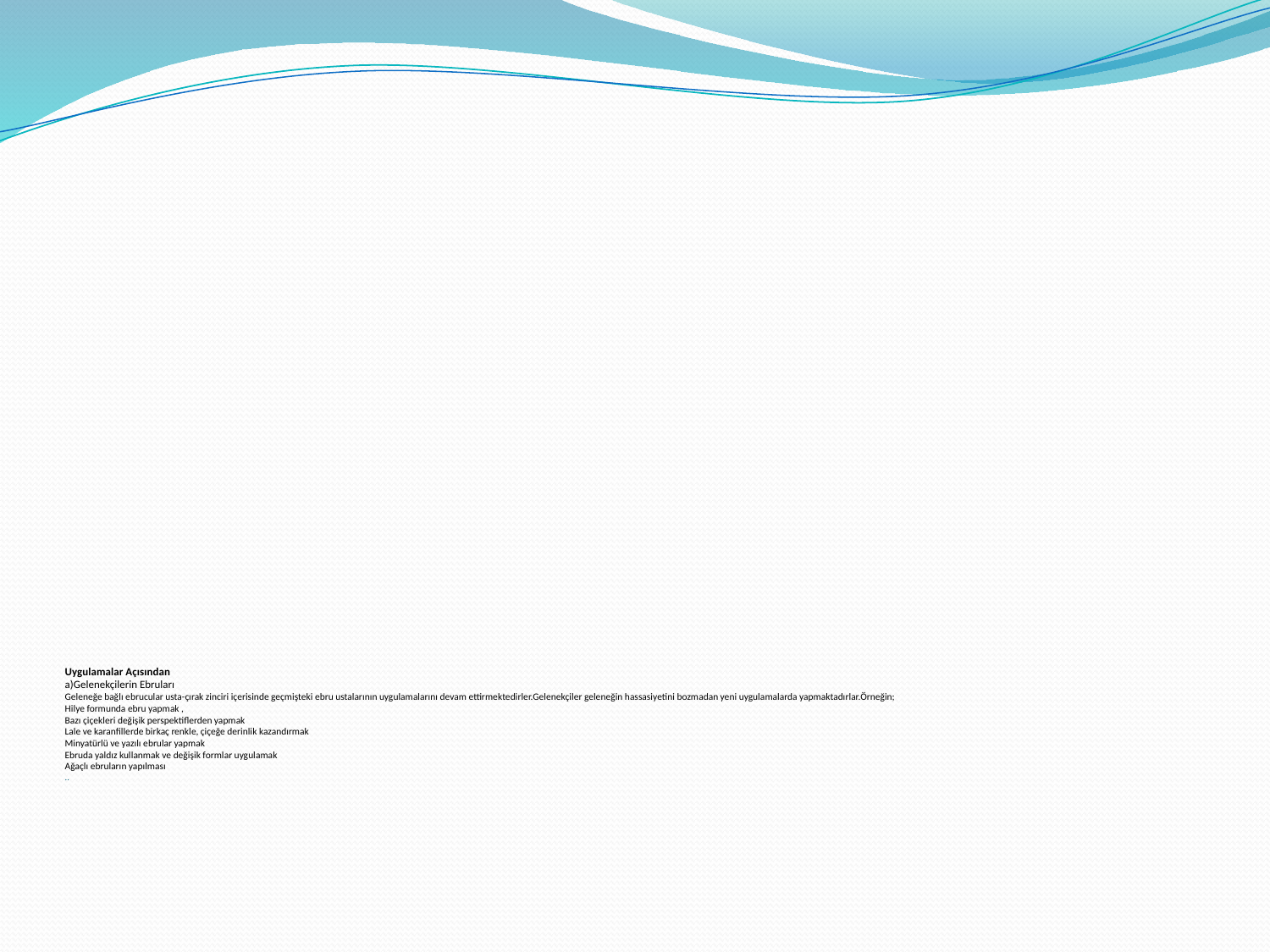

# Uygulamalar Açısından a)Gelenekçilerin Ebruları Geleneğe bağlı ebrucular usta-çırak zinciri içerisinde geçmişteki ebru ustalarının uygulamalarını devam ettirmektedirler.Gelenekçiler geleneğin hassasiyetini bozmadan yeni uygulamalarda yapmaktadırlar.Örneğin; Hilye formunda ebru yapmak , Bazı çiçekleri değişik perspektiflerden yapmak Lale ve karanfillerde birkaç renkle, çiçeğe derinlik kazandırmak Minyatürlü ve yazılı ebrular yapmak Ebruda yaldız kullanmak ve değişik formlar uygulamak Ağaçlı ebruların yapılması ..